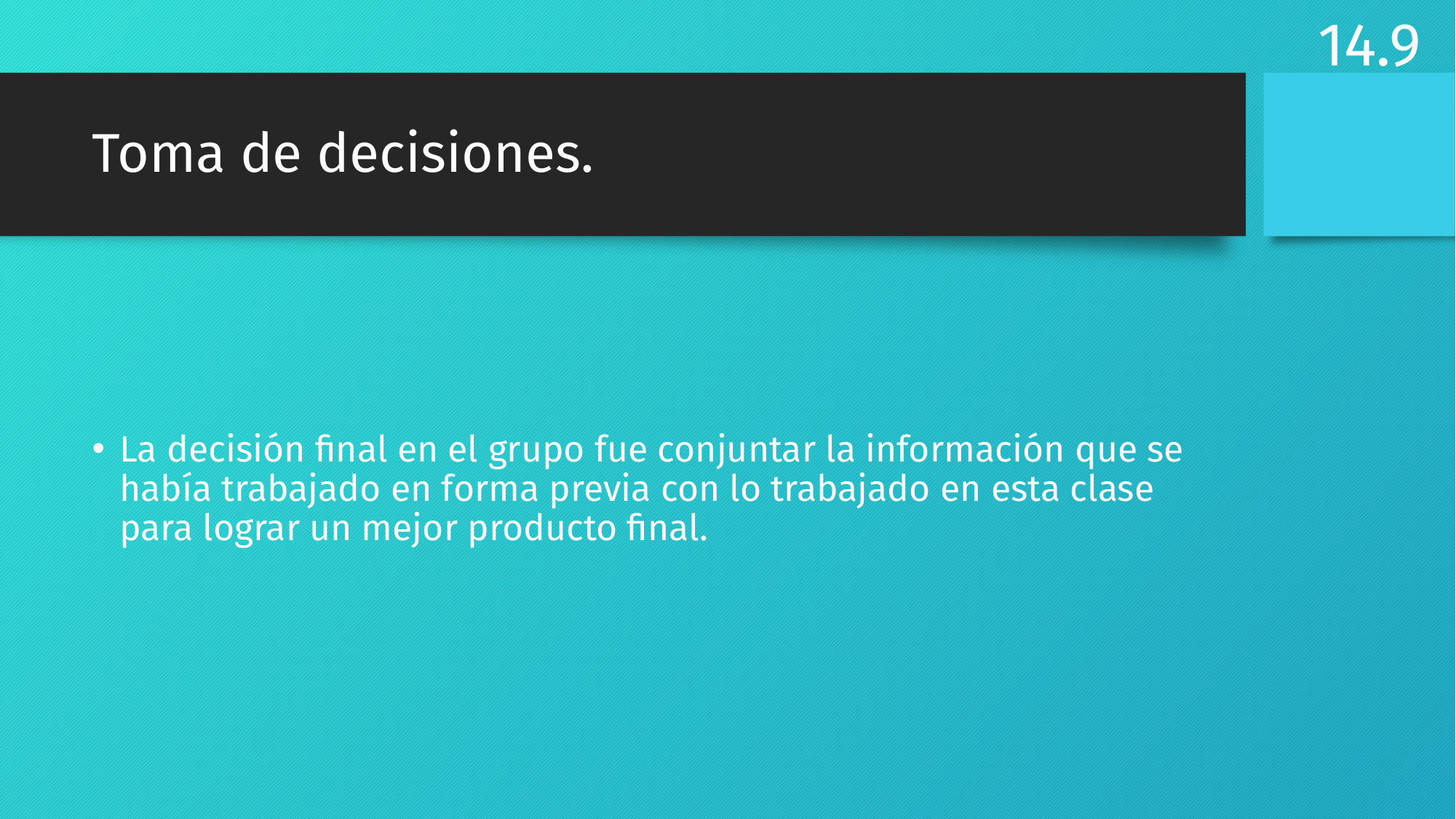

14.9
# Toma de decisiones.
La decisión final en el grupo fue conjuntar la información que se había trabajado en forma previa con lo trabajado en esta clase para lograr un mejor producto final.